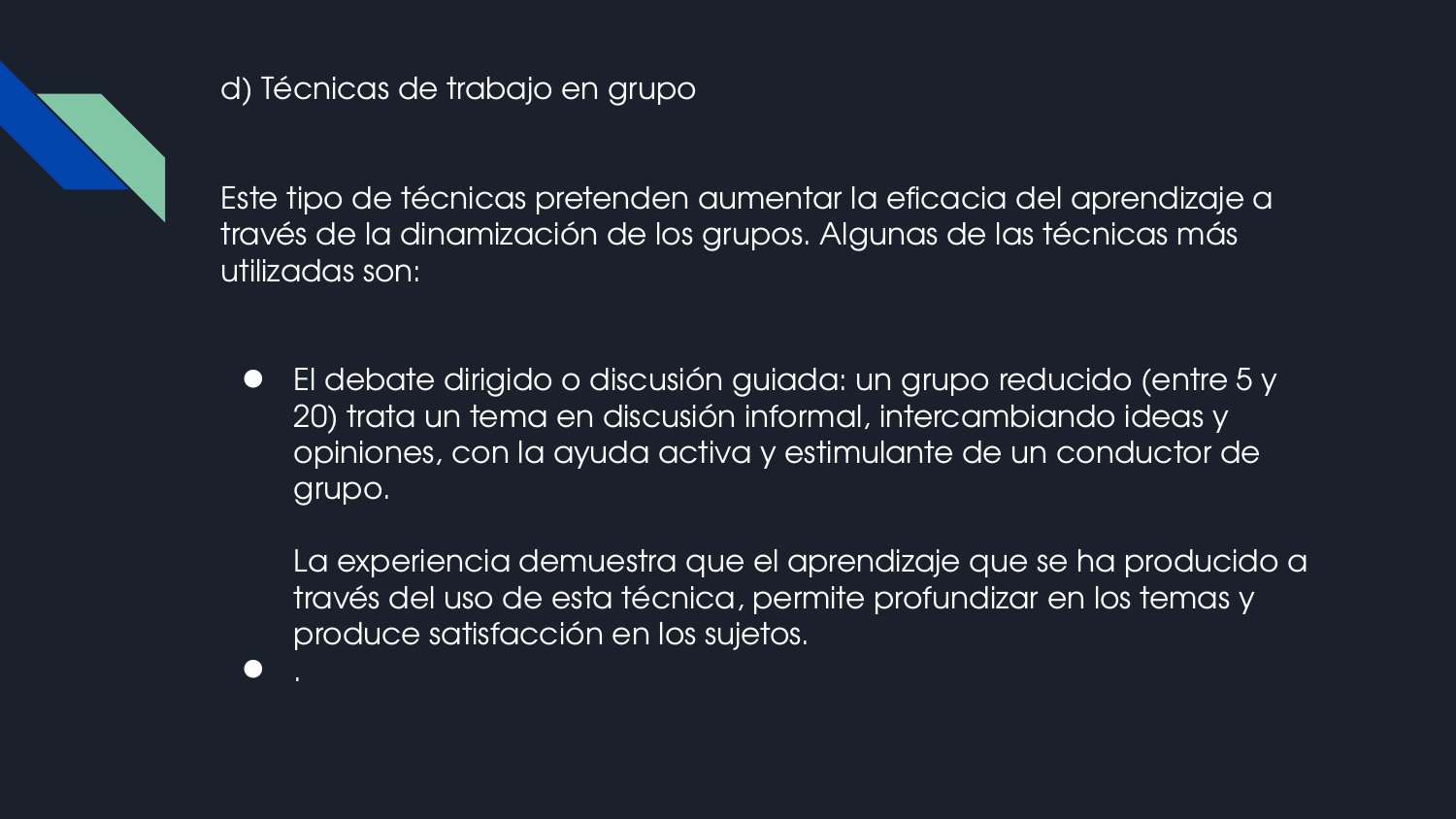

# d) Técnicas de trabajo en grupo Este tipo de técnicas pretenden aumentar la eficacia del aprendizaje a través de la dinamización de los grupos. Algunas de las técnicas más utilizadas son:
El debate dirigido o discusión guiada: un grupo reducido (entre 5 y 20) trata un tema en discusión informal, intercambiando ideas y opiniones, con la ayuda activa y estimulante de un conductor de grupo.
La experiencia demuestra que el aprendizaje que se ha producido a través del uso de esta técnica, permite profundizar en los temas y produce satisfacción en los sujetos.
.